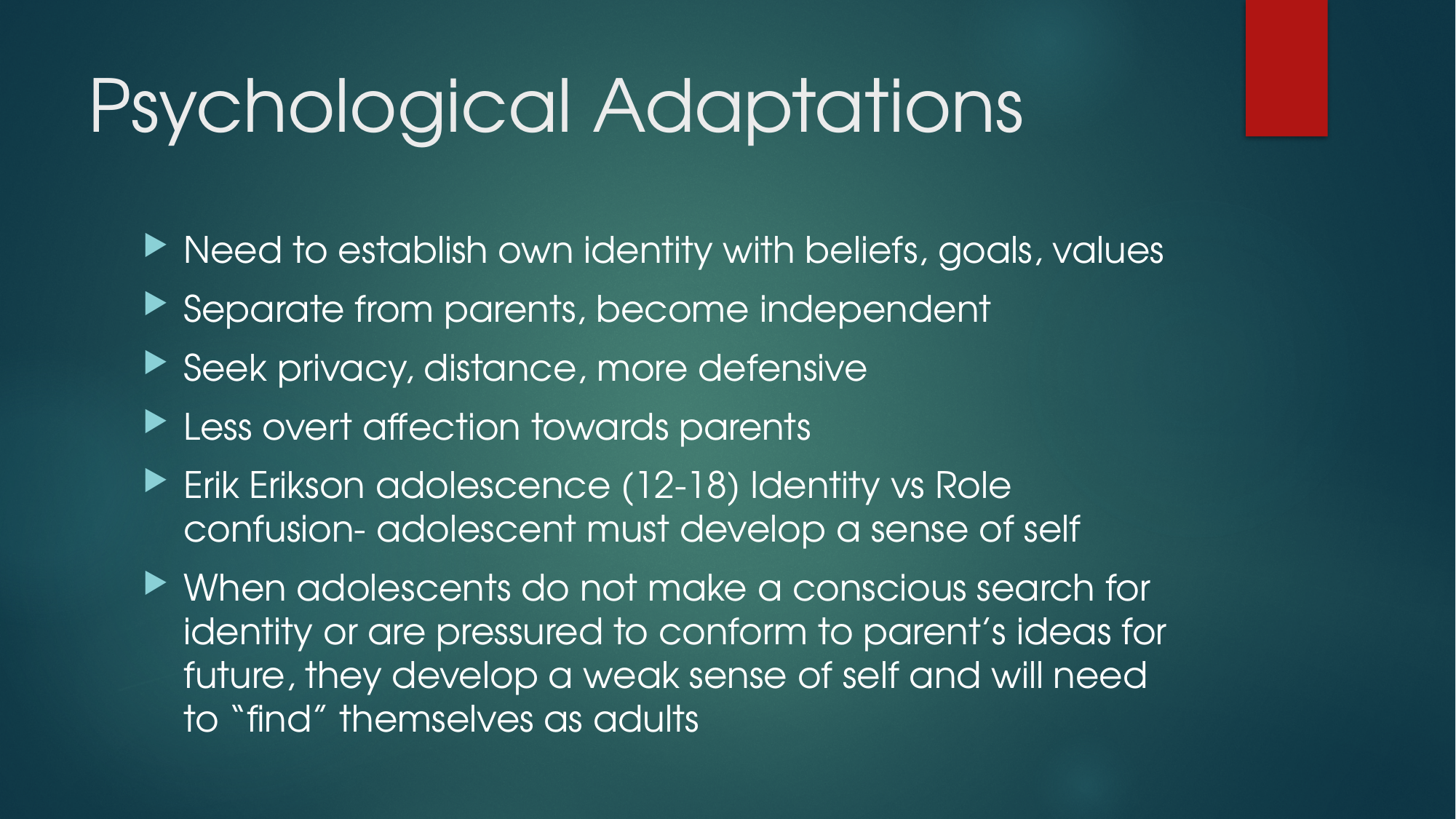

# Psychological Adaptations
Need to establish own identity with beliefs, goals, values
Separate from parents, become independent
Seek privacy, distance, more defensive
Less overt affection towards parents
Erik Erikson adolescence (12-18) Identity vs Role confusion- adolescent must develop a sense of self
When adolescents do not make a conscious search for identity or are pressured to conform to parent’s ideas for future, they develop a weak sense of self and will need to “find” themselves as adults